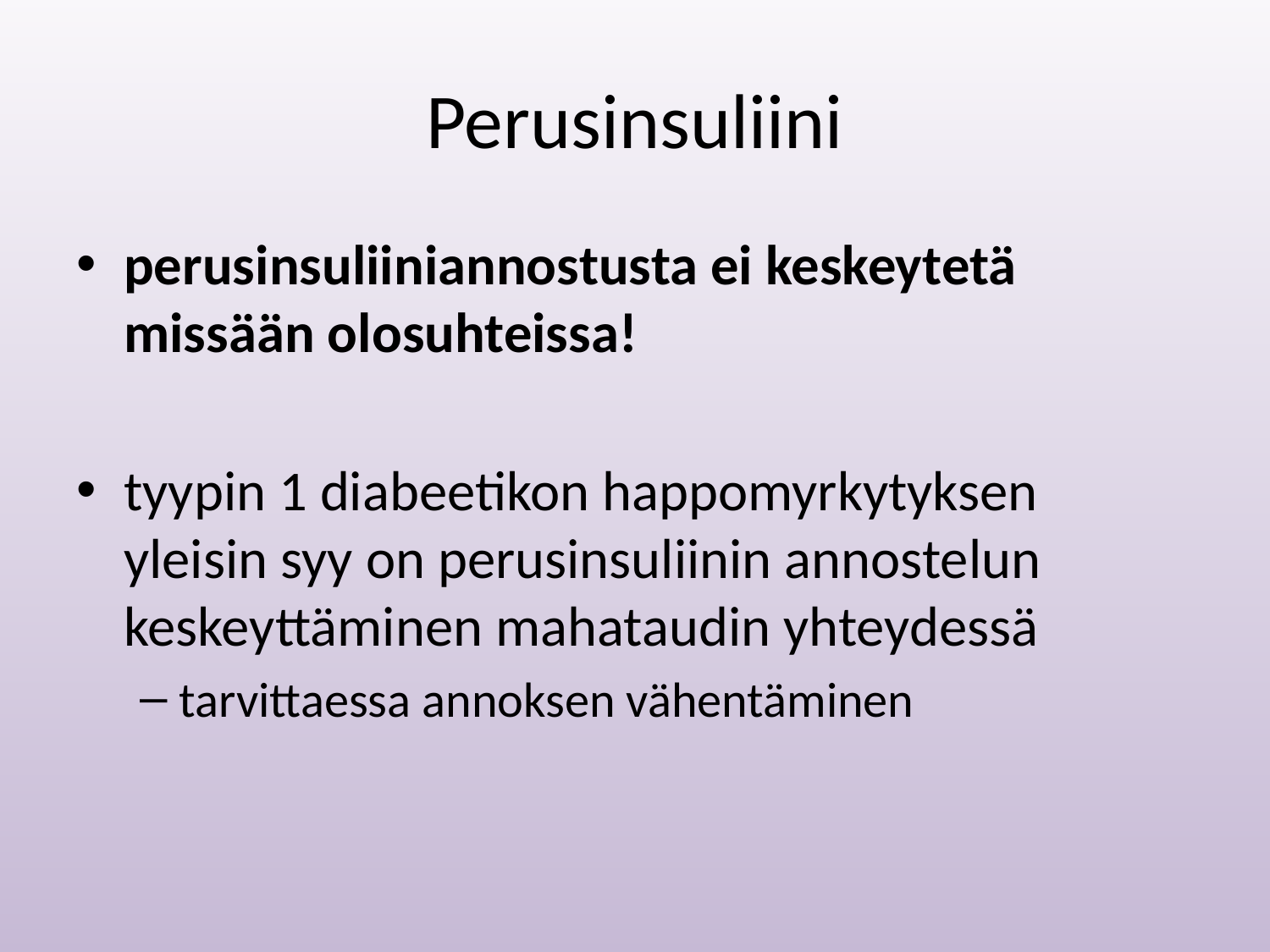

# Perusinsuliini
perusinsuliiniannostusta ei keskeytetä missään olosuhteissa!

tyypin 1 diabeetikon happomyrkytyksen yleisin syy on perusinsuliinin annostelun keskeyttäminen mahataudin yhteydessä
tarvittaessa annoksen vähentäminen